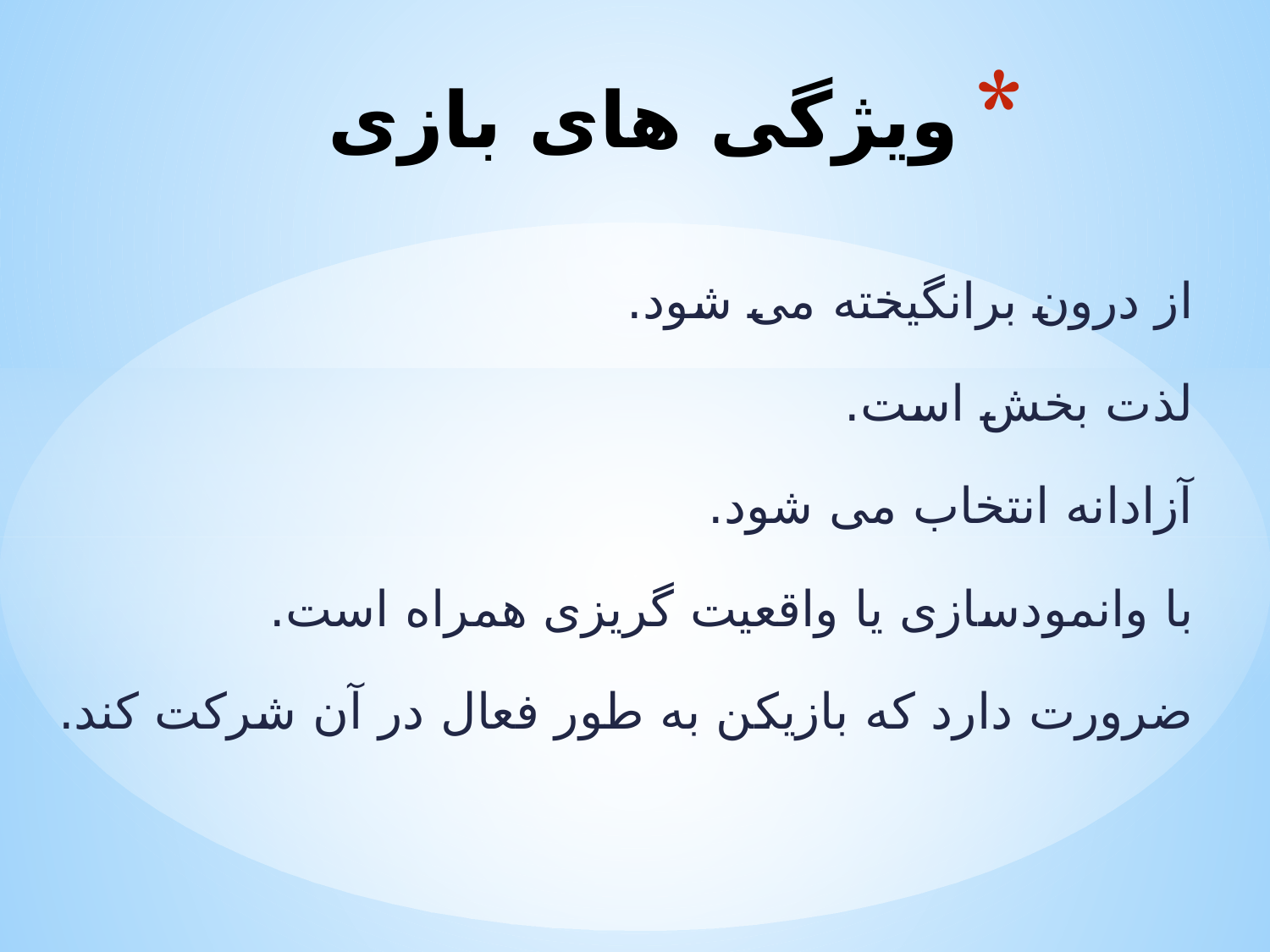

# ویژگی های بازی
از درون برانگیخته می شود.
لذت بخش است.
آزادانه انتخاب می شود.
با وانمودسازی یا واقعیت گریزی همراه است.
ضرورت دارد که بازیکن به طور فعال در آن شرکت کند.